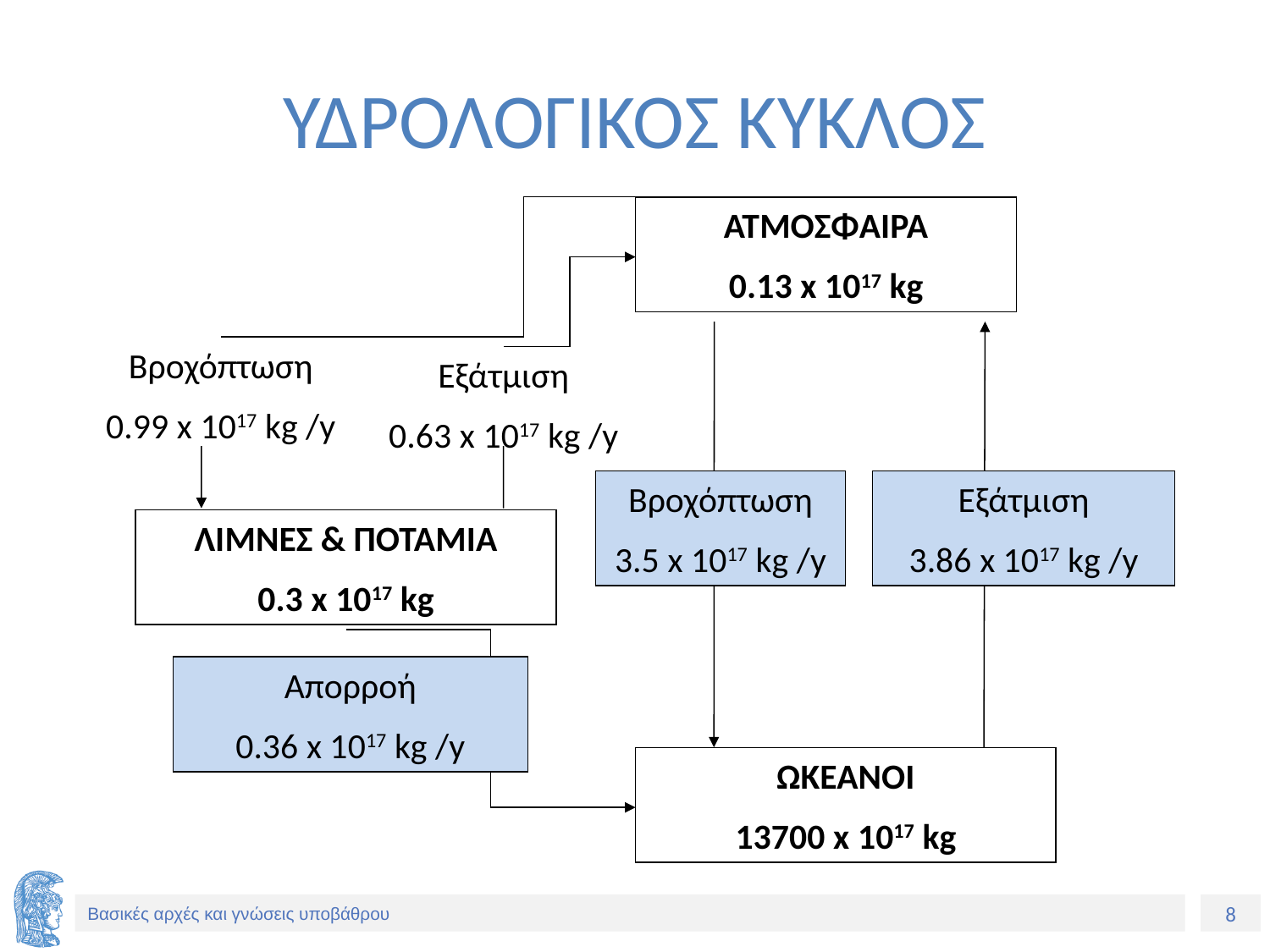

# ΥΔΡΟΛΟΓΙΚΟΣ ΚΥΚΛΟΣ
ΑΤΜΟΣΦΑΙΡΑ
0.13 x 1017 kg

Εξάτμιση
0.63 x 1017 kg /y

Βροχόπτωση
3.5 x 1017 kg /y
Εξάτμιση
3.86 x 1017 kg /y
ΛΙΜΝΕΣ & ΠΟΤΑΜΙΑ
0.3 x 1017 kg
Απορροή
0.36 x 1017 kg /y
ΩΚΕΑΝΟΙ
13700 x 1017 kg
Βροχόπτωση
0.99 x 1017 kg /y